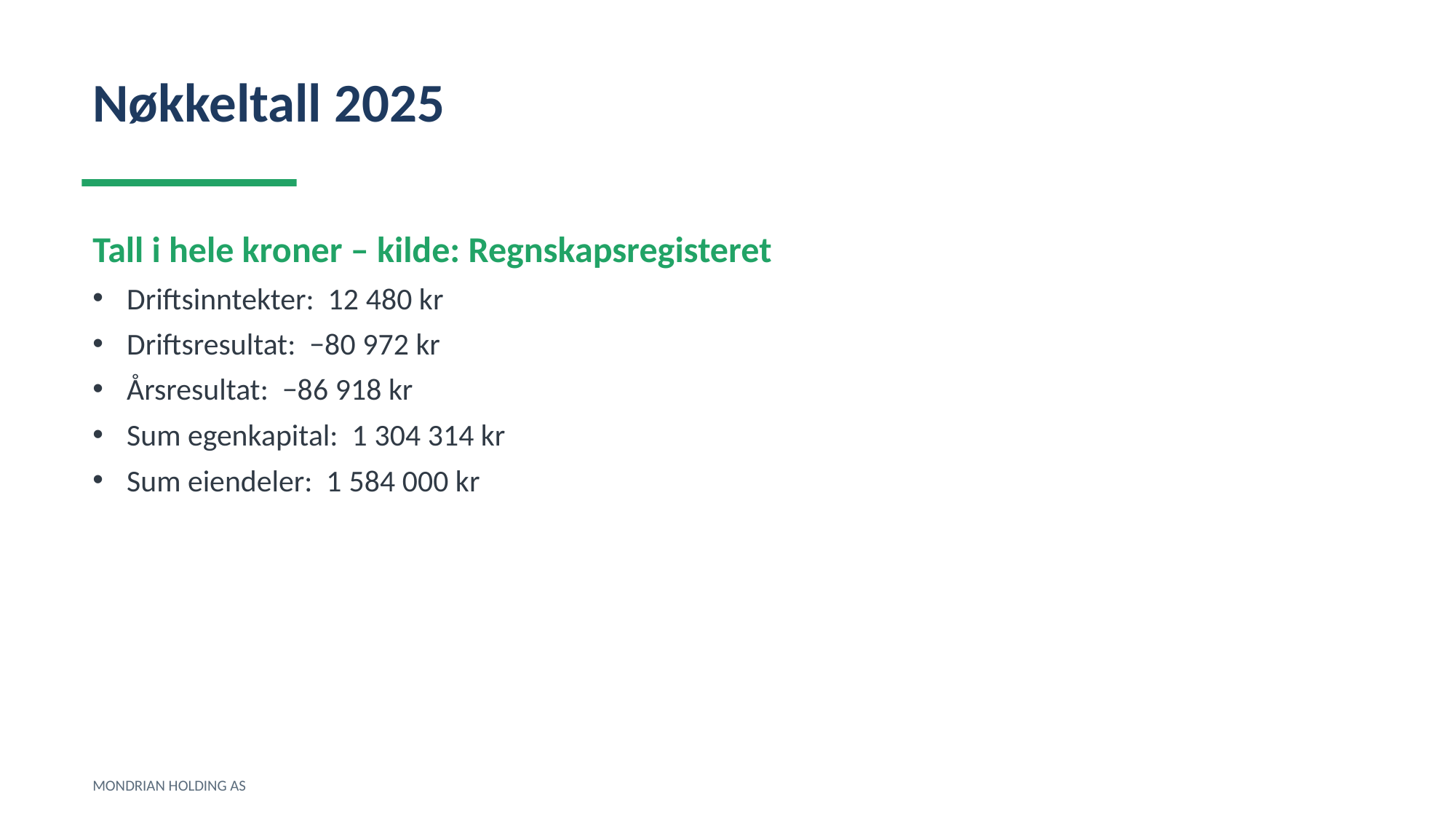

Nøkkeltall 2025

Tall i hele kroner – kilde: Regnskapsregisteret
Driftsinntekter:  12 480 kr
Driftsresultat:  −80 972 kr
Årsresultat:  −86 918 kr
Sum egenkapital:  1 304 314 kr
Sum eiendeler:  1 584 000 kr
MONDRIAN HOLDING AS